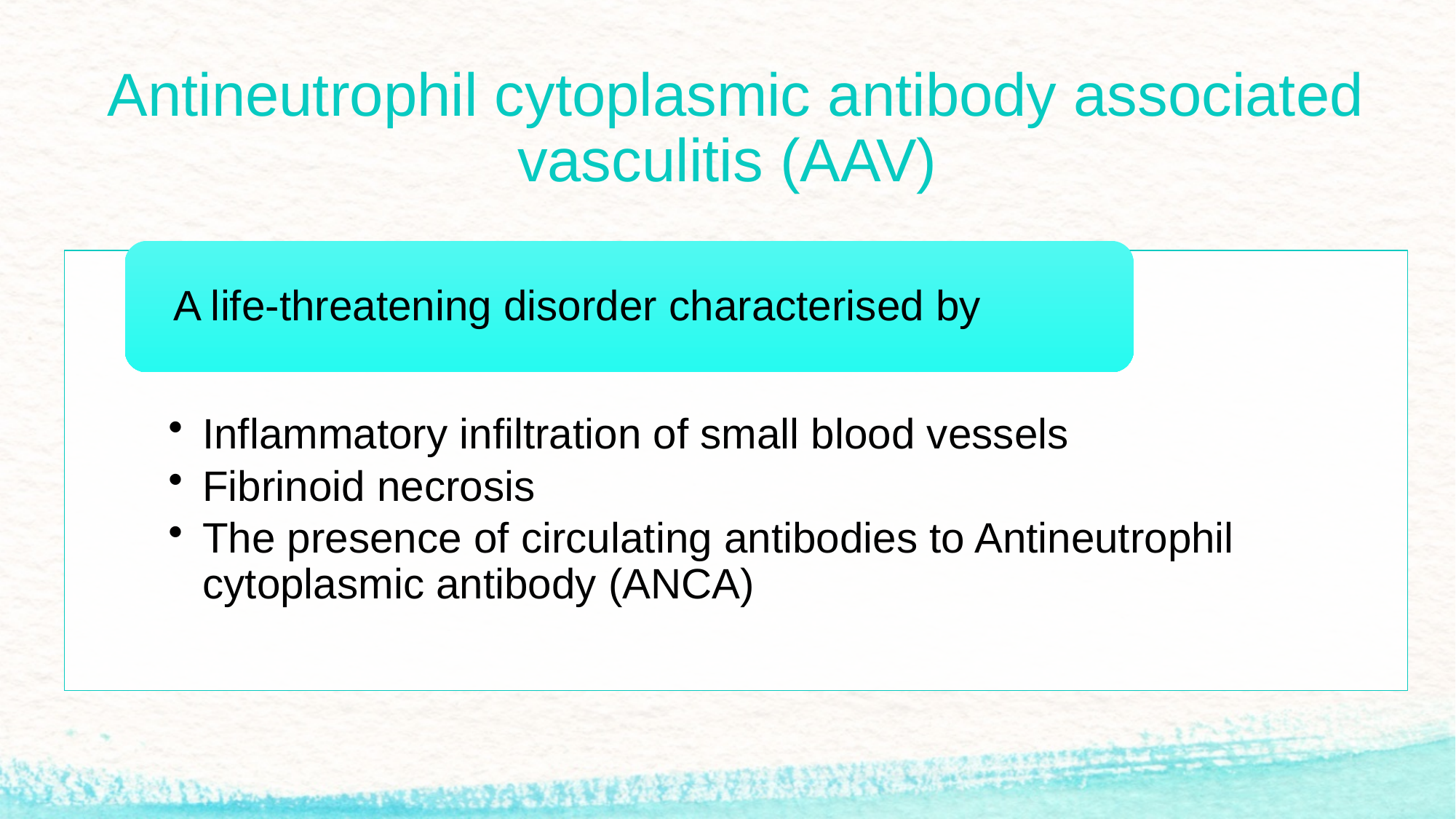

# Antineutrophil cytoplasmic antibody associated vasculitis (AAV)
Inflammatory infiltration of small blood vessels
Fibrinoid necrosis
The presence of circulating antibodies to Antineutrophil cytoplasmic antibody (ANCA)
A life-threatening disorder characterised by